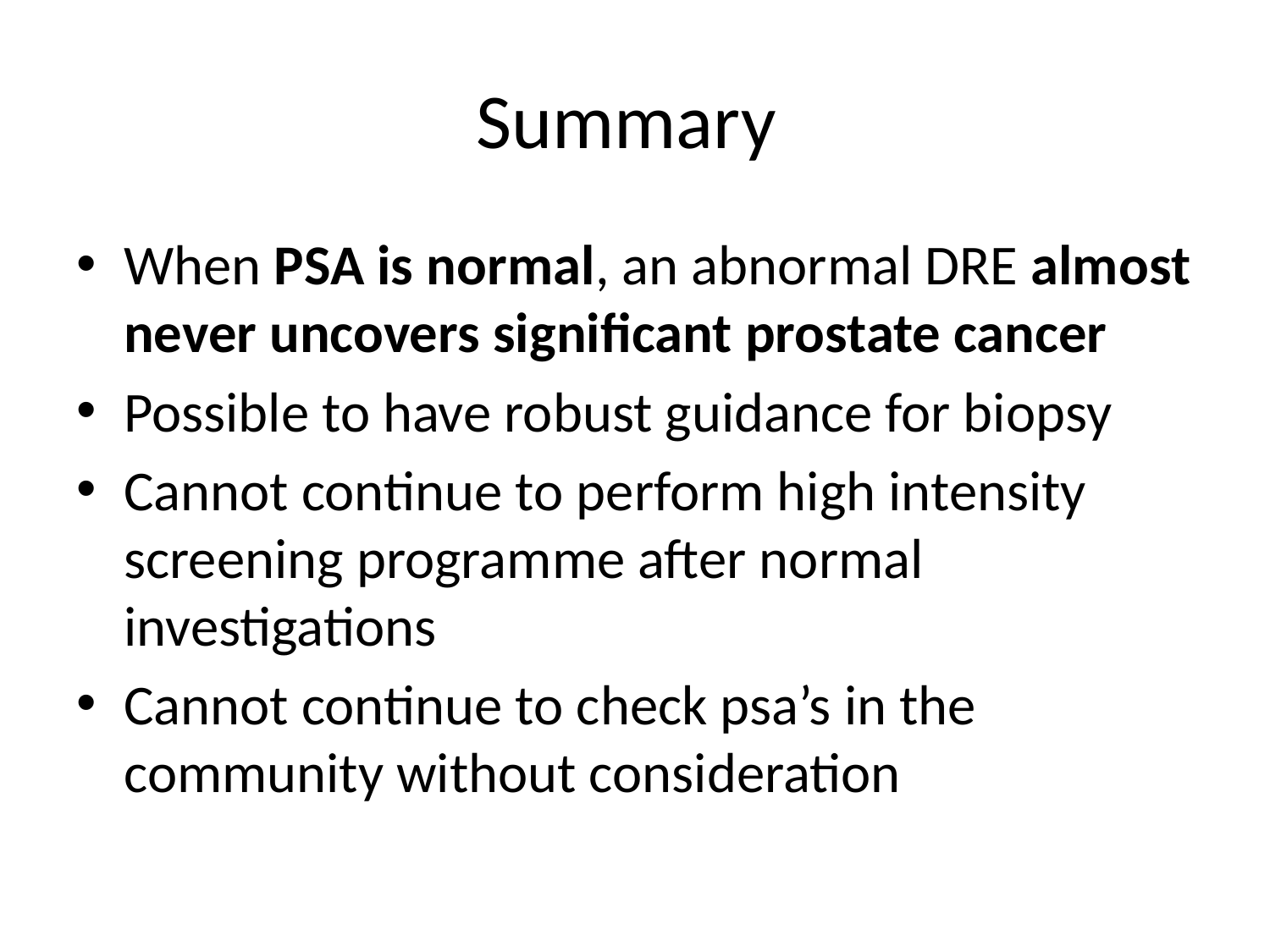

# Summary
When PSA is normal, an abnormal DRE almost never uncovers significant prostate cancer
Possible to have robust guidance for biopsy
Cannot continue to perform high intensity screening programme after normal investigations
Cannot continue to check psa’s in the community without consideration